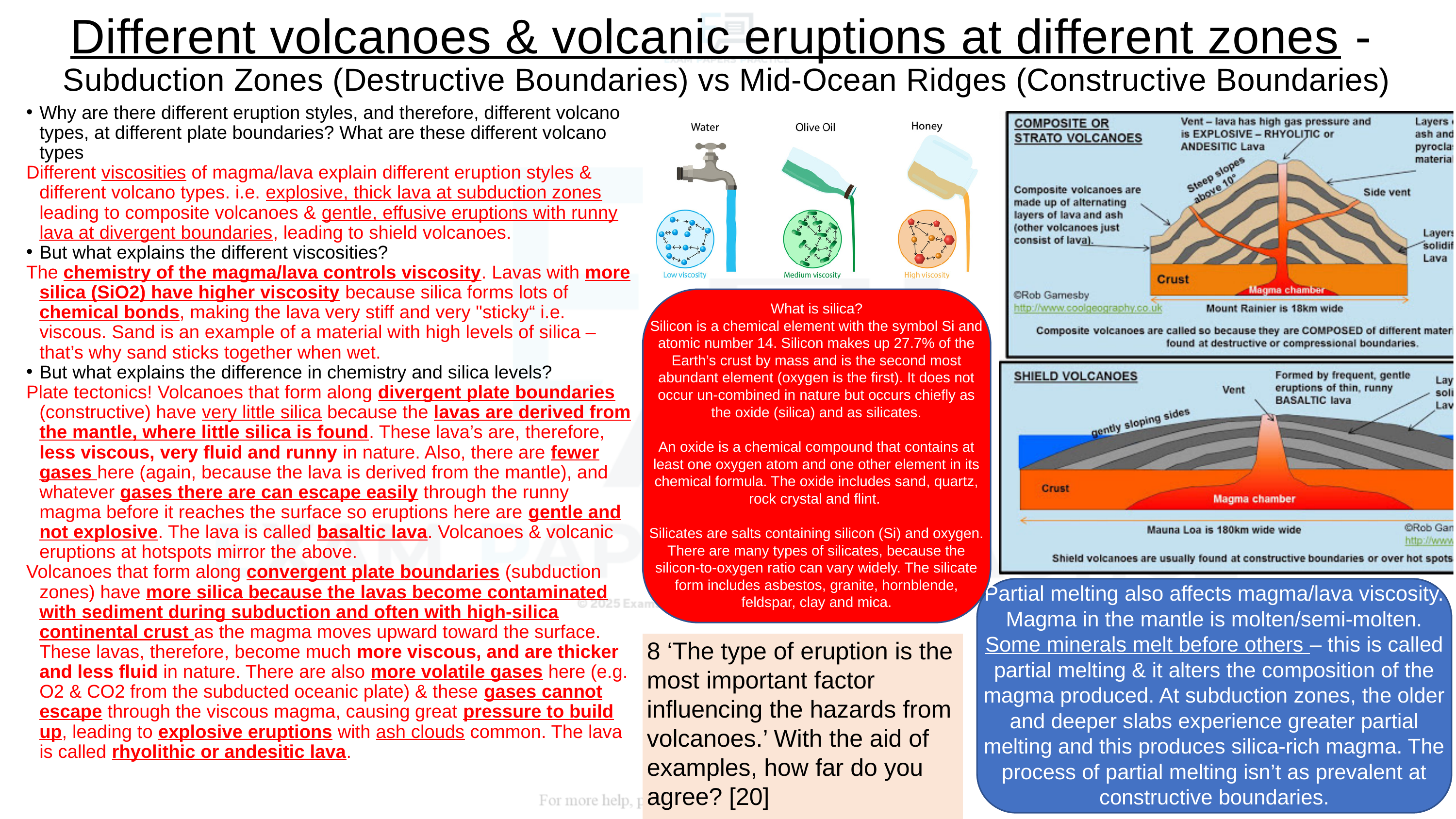

Different volcanoes & volcanic eruptions at different zones -
Subduction Zones (Destructive Boundaries) vs Mid-Ocean Ridges (Constructive Boundaries)

Why are there different eruption styles, and therefore, different volcano types, at different plate boundaries? What are these different volcano types
Different viscosities of magma/lava explain different eruption styles & different volcano types. i.e. explosive, thick lava at subduction zones leading to composite volcanoes & gentle, effusive eruptions with runny lava at divergent boundaries, leading to shield volcanoes.
But what explains the different viscosities?
The chemistry of the magma/lava controls viscosity. Lavas with more silica (SiO2) have higher viscosity because silica forms lots of chemical bonds, making the lava very stiff and very "sticky“ i.e. viscous. Sand is an example of a material with high levels of silica – that’s why sand sticks together when wet.
But what explains the difference in chemistry and silica levels?
Plate tectonics! Volcanoes that form along divergent plate boundaries (constructive) have very little silica because the lavas are derived from the mantle, where little silica is found. These lava’s are, therefore, less viscous, very fluid and runny in nature. Also, there are fewer gases here (again, because the lava is derived from the mantle), and whatever gases there are can escape easily through the runny magma before it reaches the surface so eruptions here are gentle and not explosive. The lava is called basaltic lava. Volcanoes & volcanic eruptions at hotspots mirror the above.
Volcanoes that form along convergent plate boundaries (subduction zones) have more silica because the lavas become contaminated with sediment during subduction and often with high-silica continental crust as the magma moves upward toward the surface. These lavas, therefore, become much more viscous, and are thicker and less fluid in nature. There are also more volatile gases here (e.g. O2 & CO2 from the subducted oceanic plate) & these gases cannot escape through the viscous magma, causing great pressure to build up, leading to explosive eruptions with ash clouds common. The lava is called rhyolithic or andesitic lava.

What is silica?
Silicon is a chemical element with the symbol Si and atomic number 14. Silicon makes up 27.7% of the Earth’s crust by mass and is the second most abundant element (oxygen is the first). It does not occur un-combined in nature but occurs chiefly as the oxide (silica) and as silicates.

An oxide is a chemical compound that contains at least one oxygen atom and one other element in its chemical formula. The oxide includes sand, quartz, rock crystal and flint.

Silicates are salts containing silicon (Si) and oxygen. There are many types of silicates, because the silicon-to-oxygen ratio can vary widely. The silicate form includes asbestos, granite, hornblende, feldspar, clay and mica.

Partial melting also affects magma/lava viscosity. Magma in the mantle is molten/semi-molten. Some minerals melt before others – this is called partial melting & it alters the composition of the magma produced. At subduction zones, the older and deeper slabs experience greater partial melting and this produces silica-rich magma. The process of partial melting isn’t as prevalent at constructive boundaries.

8 ‘The type of eruption is the most important factor influencing the hazards from volcanoes.’ With the aid of examples, how far do you agree? [20]